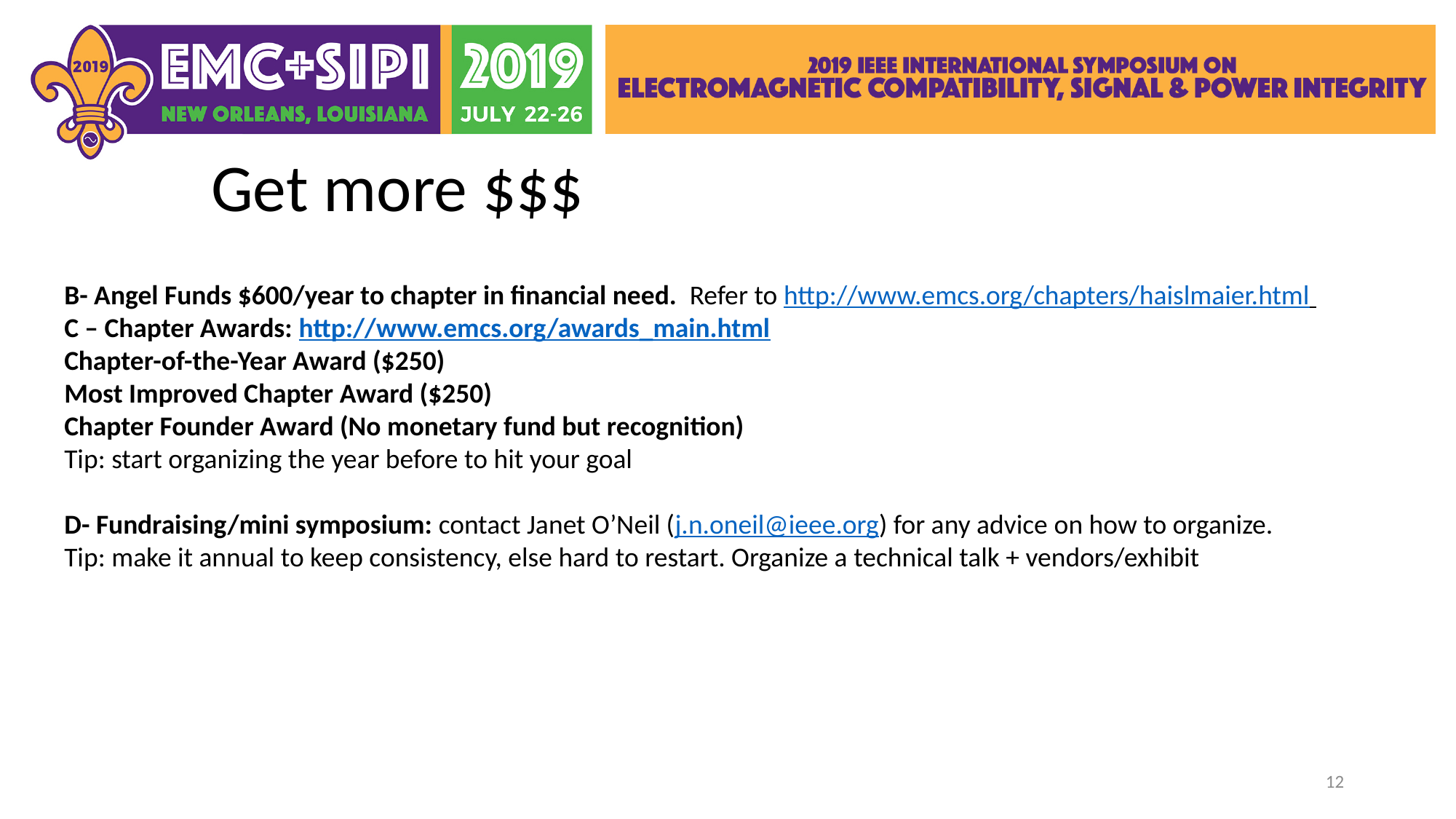

# Get more $$$
B- Angel Funds $600/year to chapter in financial need.  Refer to http://www.emcs.org/chapters/haislmaier.html
C – Chapter Awards: http://www.emcs.org/awards_main.html
Chapter-of-the-Year Award ($250)
Most Improved Chapter Award ($250)
Chapter Founder Award (No monetary fund but recognition)
Tip: start organizing the year before to hit your goal

D- Fundraising/mini symposium: contact Janet O’Neil (j.n.oneil@ieee.org) for any advice on how to organize.
Tip: make it annual to keep consistency, else hard to restart. Organize a technical talk + vendors/exhibit

12